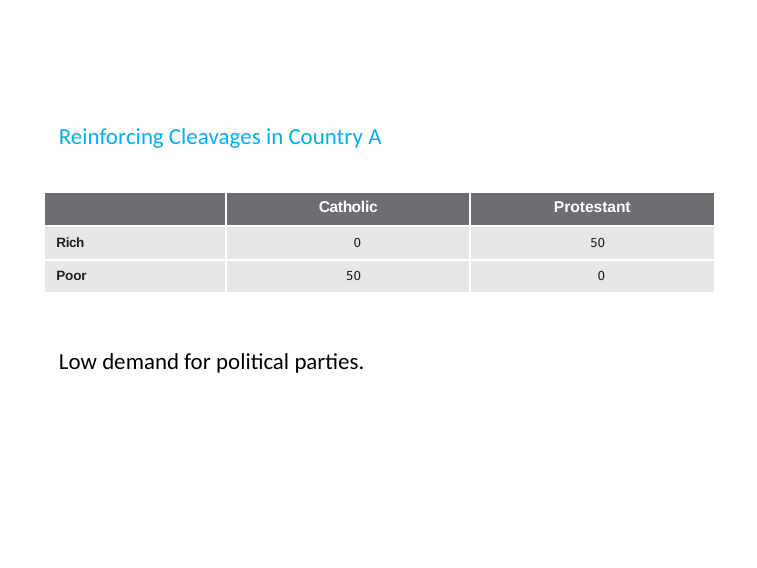

Reinforcing Cleavages in Country A
|  | Catholic | Protestant |
| --- | --- | --- |
| Rich | 0 | 50 |
| Poor | 50 | 0 |
Low demand for political parties.